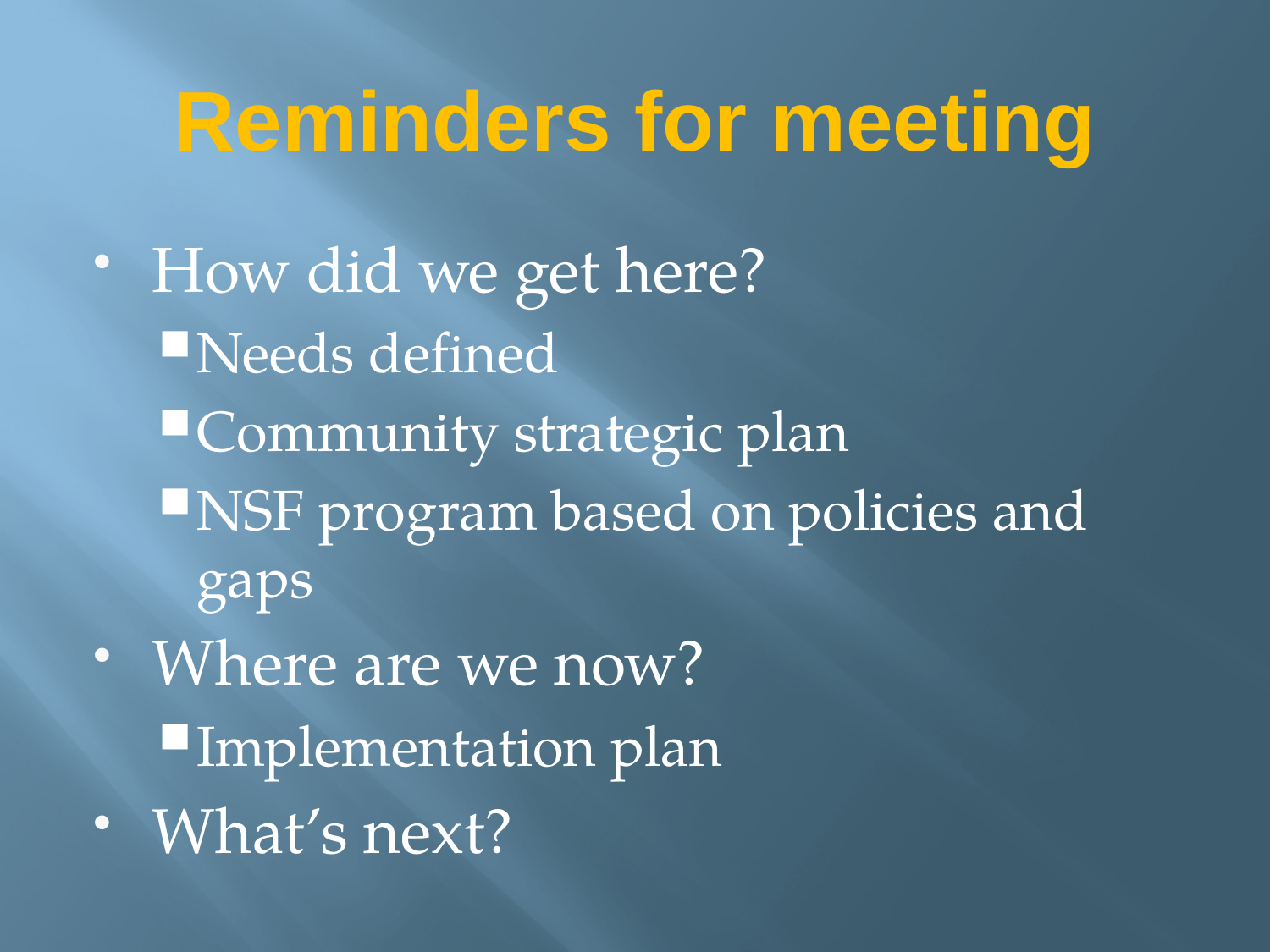

# Reminders for meeting
How did we get here?
Needs defined
Community strategic plan
NSF program based on policies and gaps
Where are we now?
Implementation plan
What’s next?